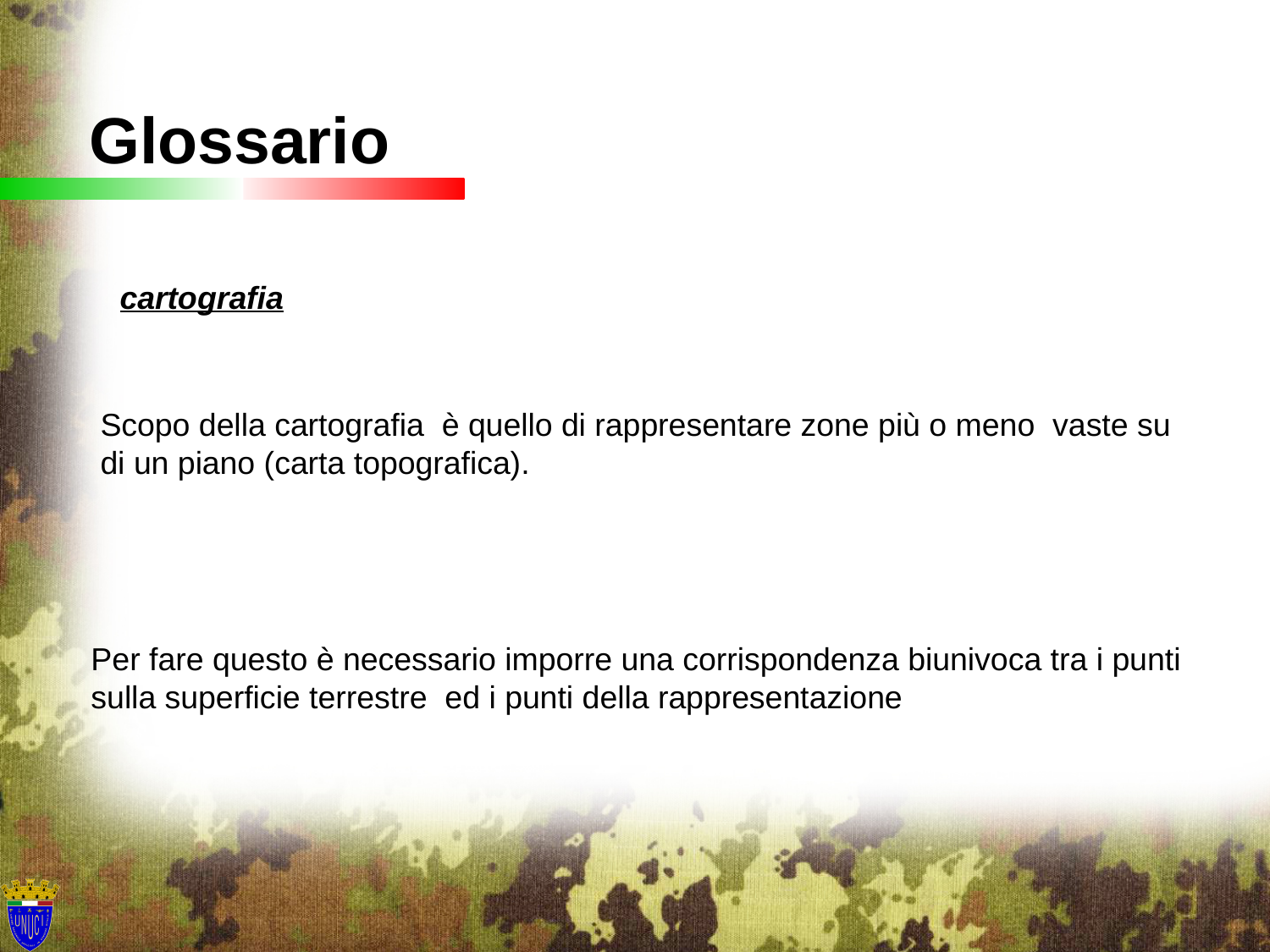

Glossario
cartografia
Scopo della cartografia  è quello di rappresentare zone più o meno  vaste su di un piano (carta topografica).
Per fare questo è necessario imporre una corrispondenza biunivoca tra i punti sulla superficie terrestre  ed i punti della rappresentazione